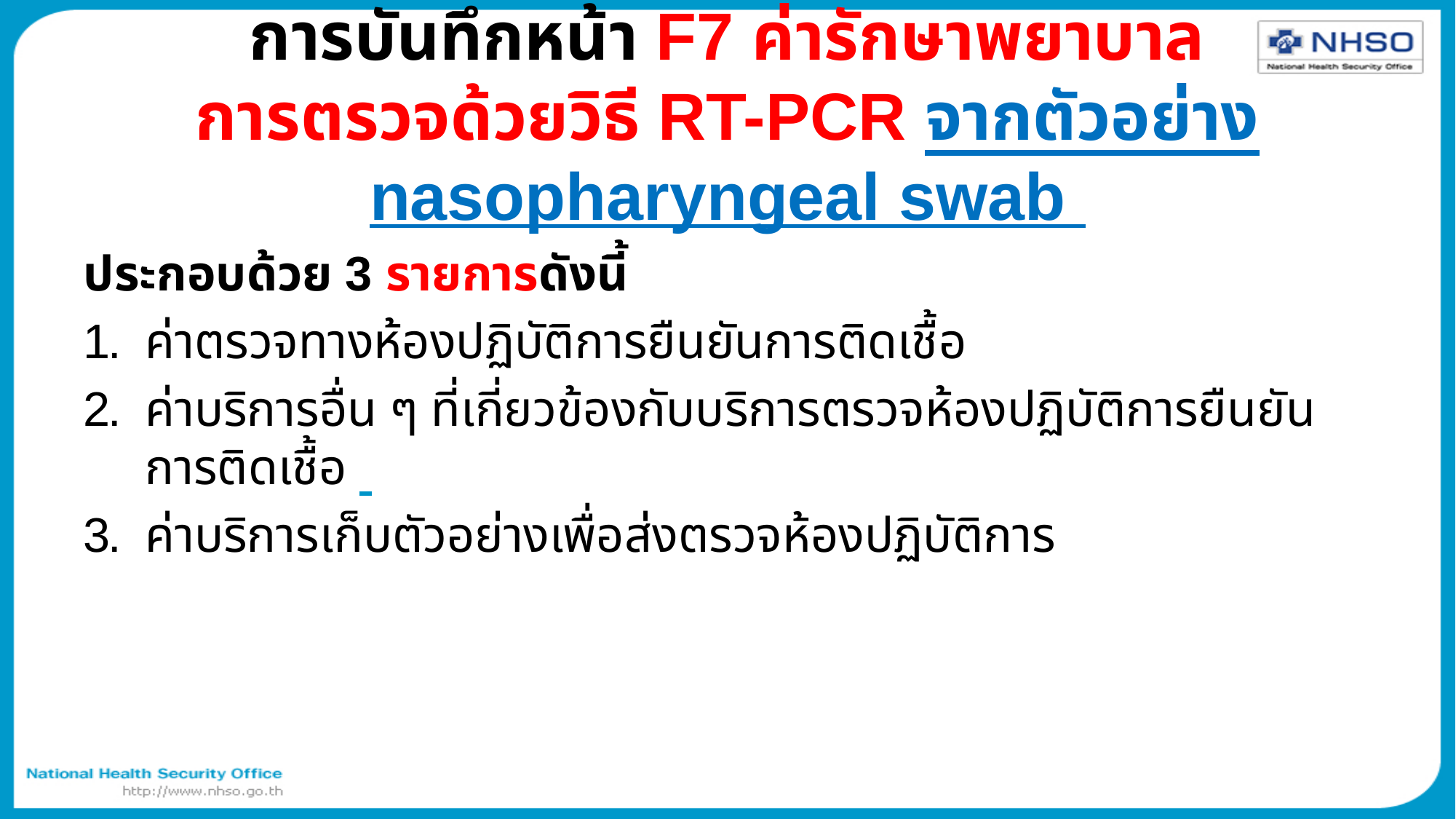

# การบันทึกหน้า F7 ค่ารักษาพยาบาล การตรวจด้วยวิธี RT-PCR จากตัวอย่าง nasopharyngeal swab
ประกอบด้วย 3 รายการดังนี้
ค่าตรวจทางห้องปฏิบัติการยืนยันการติดเชื้อ
ค่าบริการอื่น ๆ ที่เกี่ยวข้องกับบริการตรวจห้องปฏิบัติการยืนยันการติดเชื้อ
ค่าบริการเก็บตัวอย่างเพื่อส่งตรวจห้องปฏิบัติการ